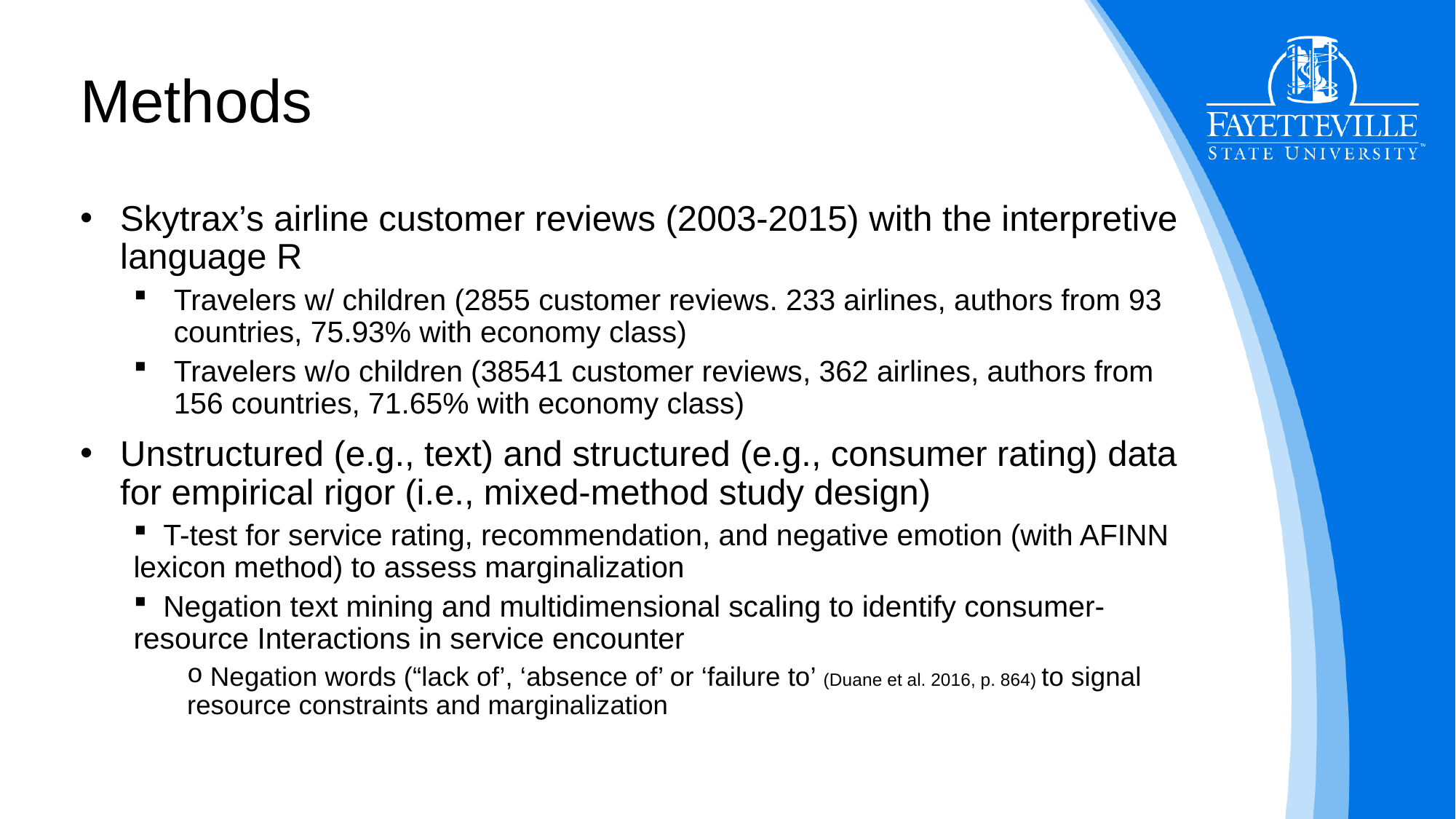

# Methods
Skytrax’s airline customer reviews (2003-2015) with the interpretive language R
Travelers w/ children (2855 customer reviews. 233 airlines, authors from 93 countries, 75.93% with economy class)
Travelers w/o children (38541 customer reviews, 362 airlines, authors from 156 countries, 71.65% with economy class)
Unstructured (e.g., text) and structured (e.g., consumer rating) data for empirical rigor (i.e., mixed-method study design)
  T-test for service rating, recommendation, and negative emotion (with AFINN lexicon method) to assess marginalization
  Negation text mining and multidimensional scaling to identify consumer-resource Interactions in service encounter
 Negation words (“lack of’, ‘absence of’ or ‘failure to’ (Duane et al. 2016, p. 864) to signal resource constraints and marginalization